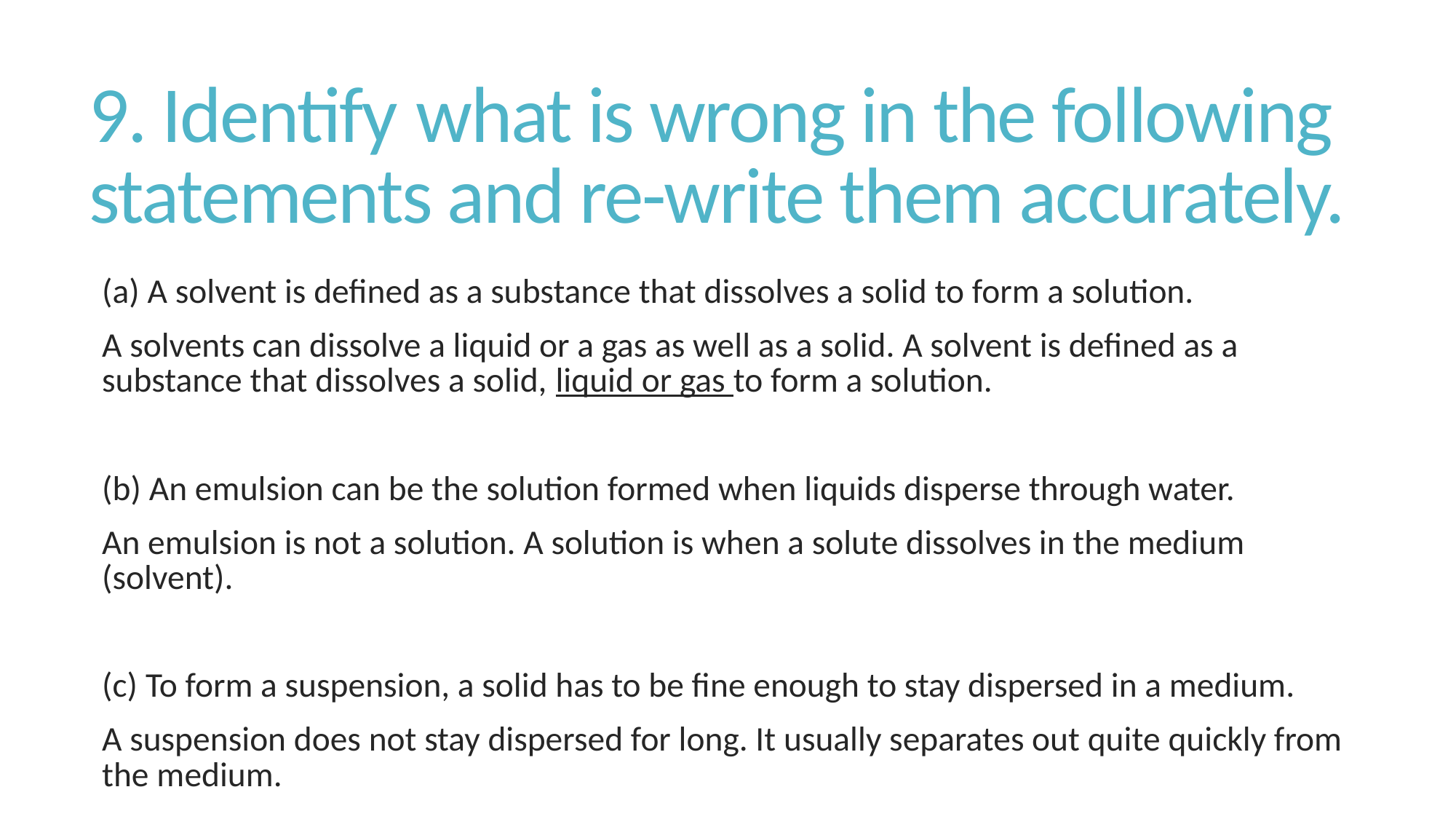

# 9. Identify what is wrong in the following statements and re-write them accurately.
(a) A solvent is defined as a substance that dissolves a solid to form a solution.
A solvents can dissolve a liquid or a gas as well as a solid. A solvent is defined as a substance that dissolves a solid, liquid or gas to form a solution.

(b) An emulsion can be the solution formed when liquids disperse through water.
An emulsion is not a solution. A solution is when a solute dissolves in the medium (solvent).

(c) To form a suspension, a solid has to be fine enough to stay dispersed in a medium.
A suspension does not stay dispersed for long. It usually separates out quite quickly from the medium.